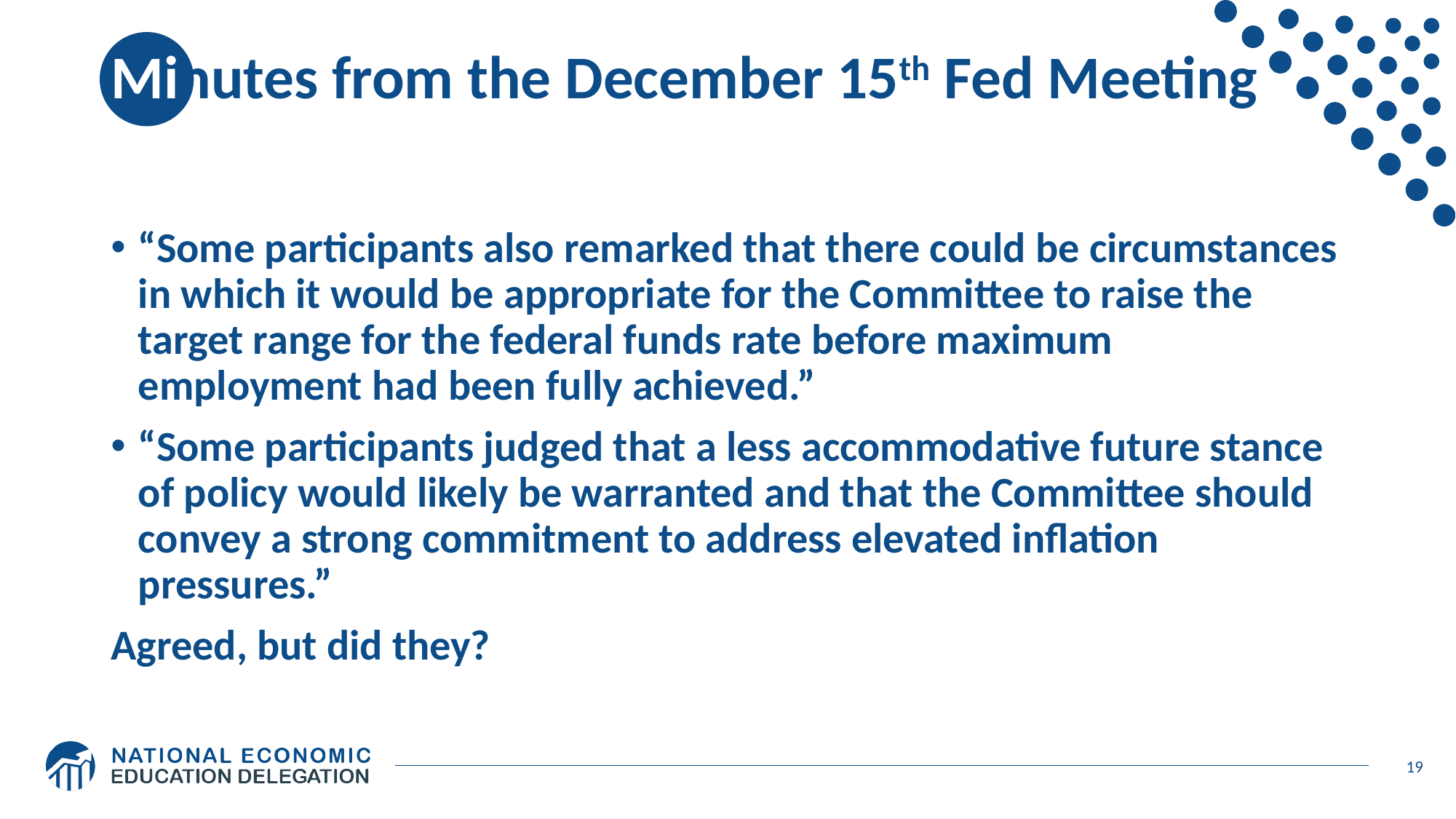

# Minutes from the December 15th Fed Meeting
“Some participants also remarked that there could be circumstances in which it would be appropriate for the Committee to raise the target range for the federal funds rate before maximum employment had been fully achieved.”
“Some participants judged that a less accommodative future stance of policy would likely be warranted and that the Committee should convey a strong commitment to address elevated inflation pressures.”
Agreed, but did they?
19